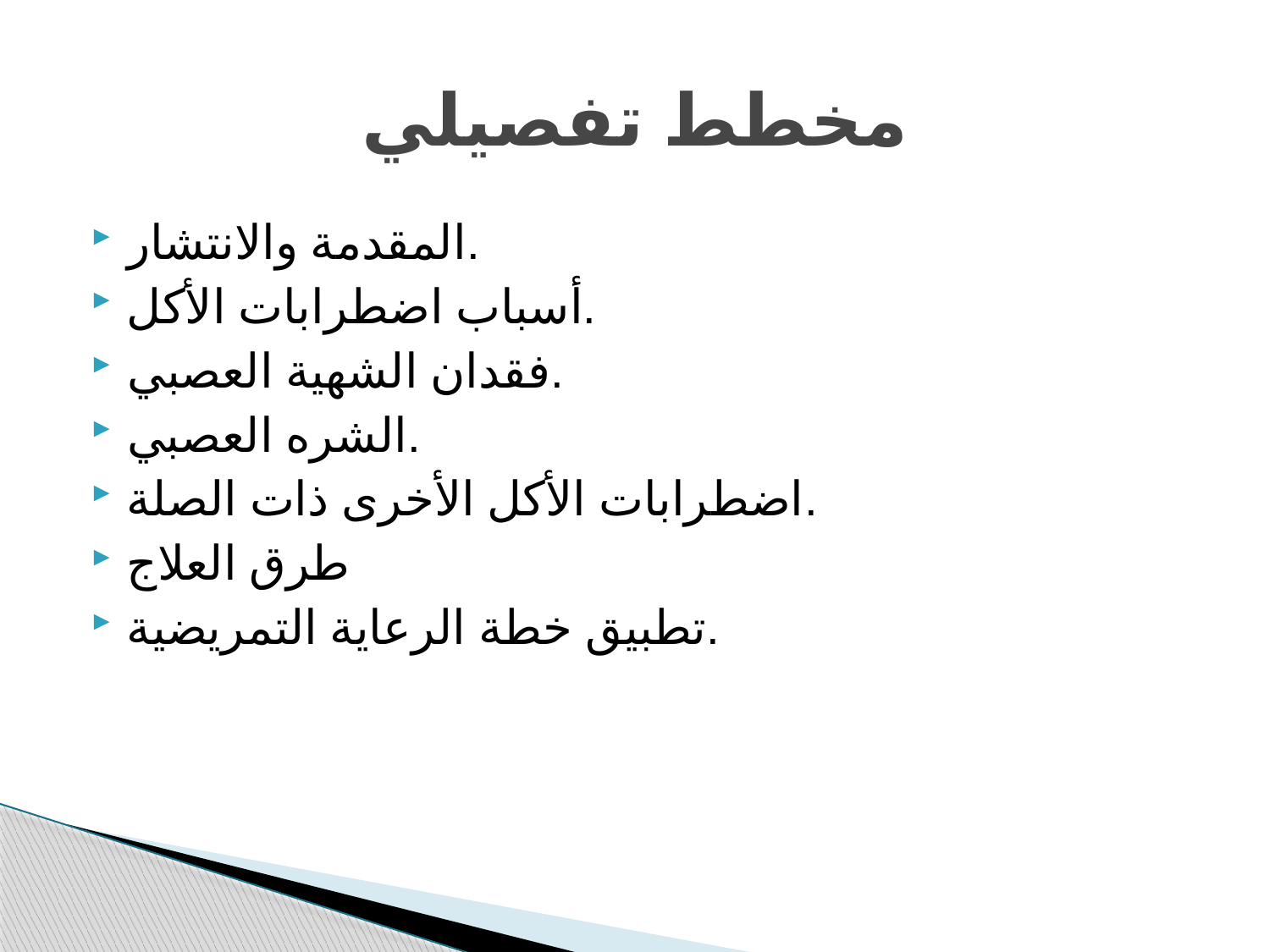

# مخطط تفصيلي
المقدمة والانتشار.
أسباب اضطرابات الأكل.
فقدان الشهية العصبي.
الشره العصبي.
اضطرابات الأكل الأخرى ذات الصلة.
طرق العلاج
تطبيق خطة الرعاية التمريضية.